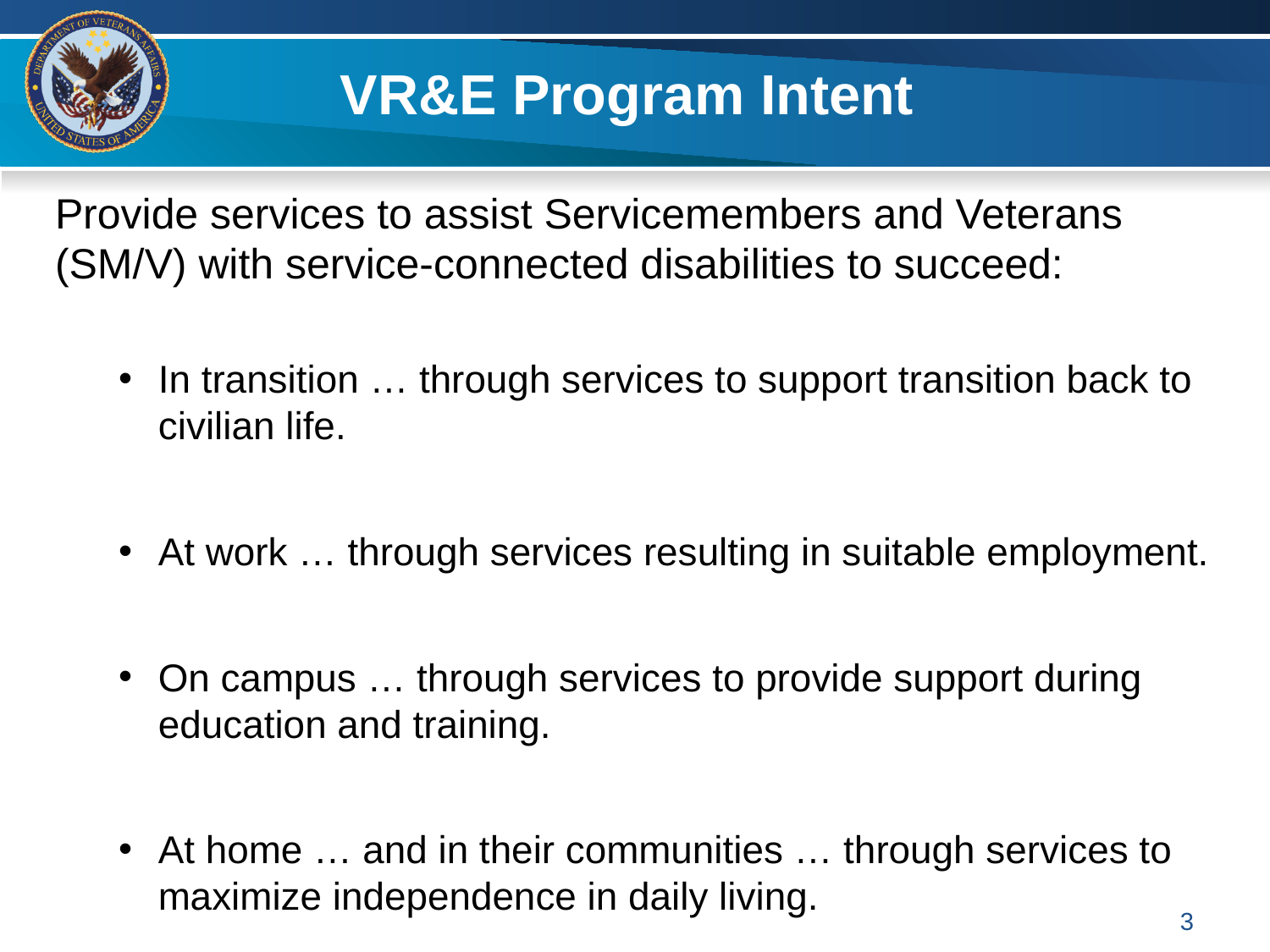

# VR&E Program Intent
Provide services to assist Servicemembers and Veterans (SM/V) with service-connected disabilities to succeed:

In transition … through services to support transition back to civilian life.

At work … through services resulting in suitable employment.

On campus … through services to provide support during education and training.

At home … and in their communities … through services to maximize independence in daily living.

3